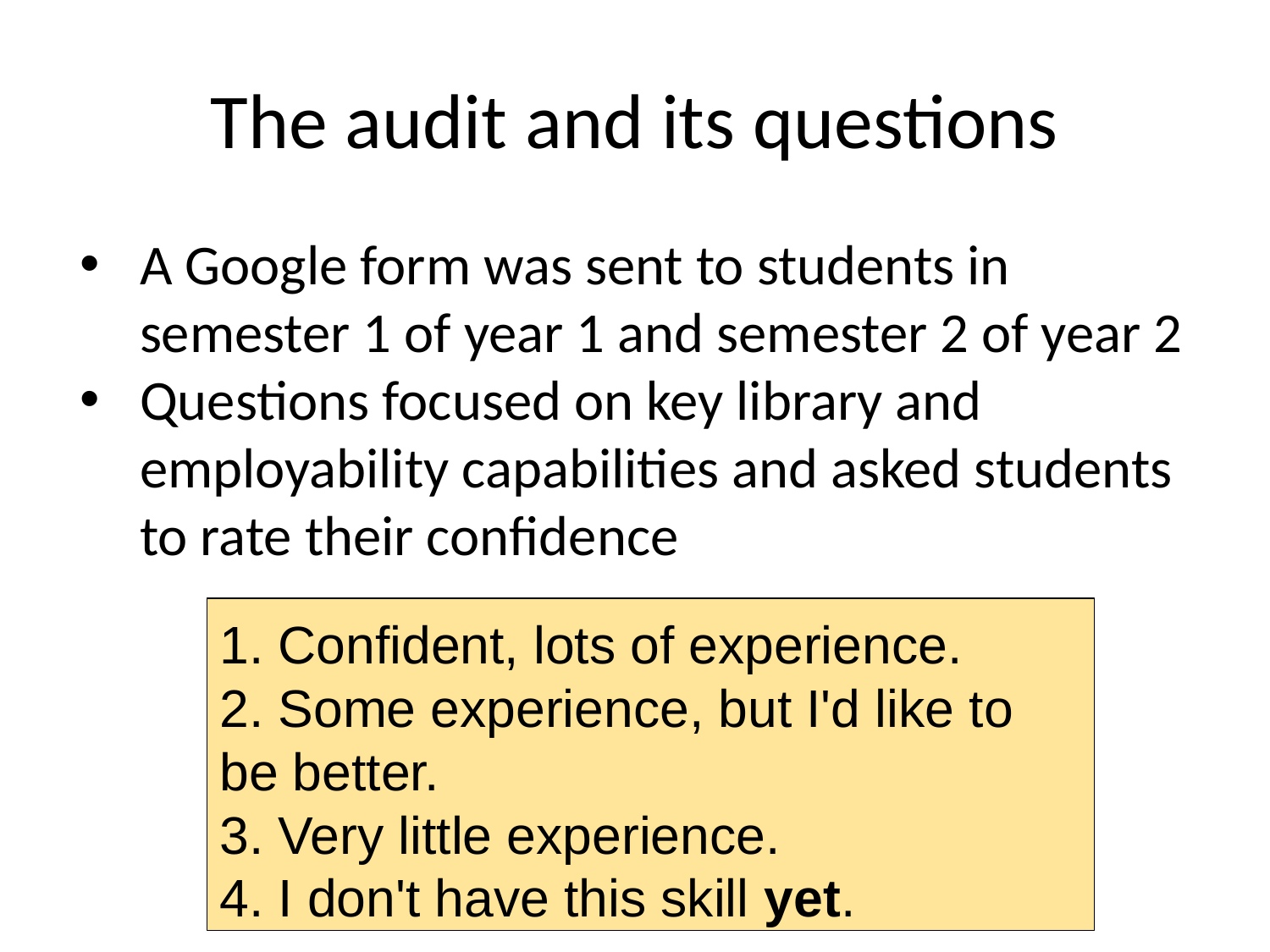

# The audit and its questions
A Google form was sent to students in semester 1 of year 1 and semester 2 of year 2
Questions focused on key library and employability capabilities and asked students to rate their confidence

1. Confident, lots of experience.
2. Some experience, but I'd like to be better.
3. Very little experience.
4. I don't have this skill yet.